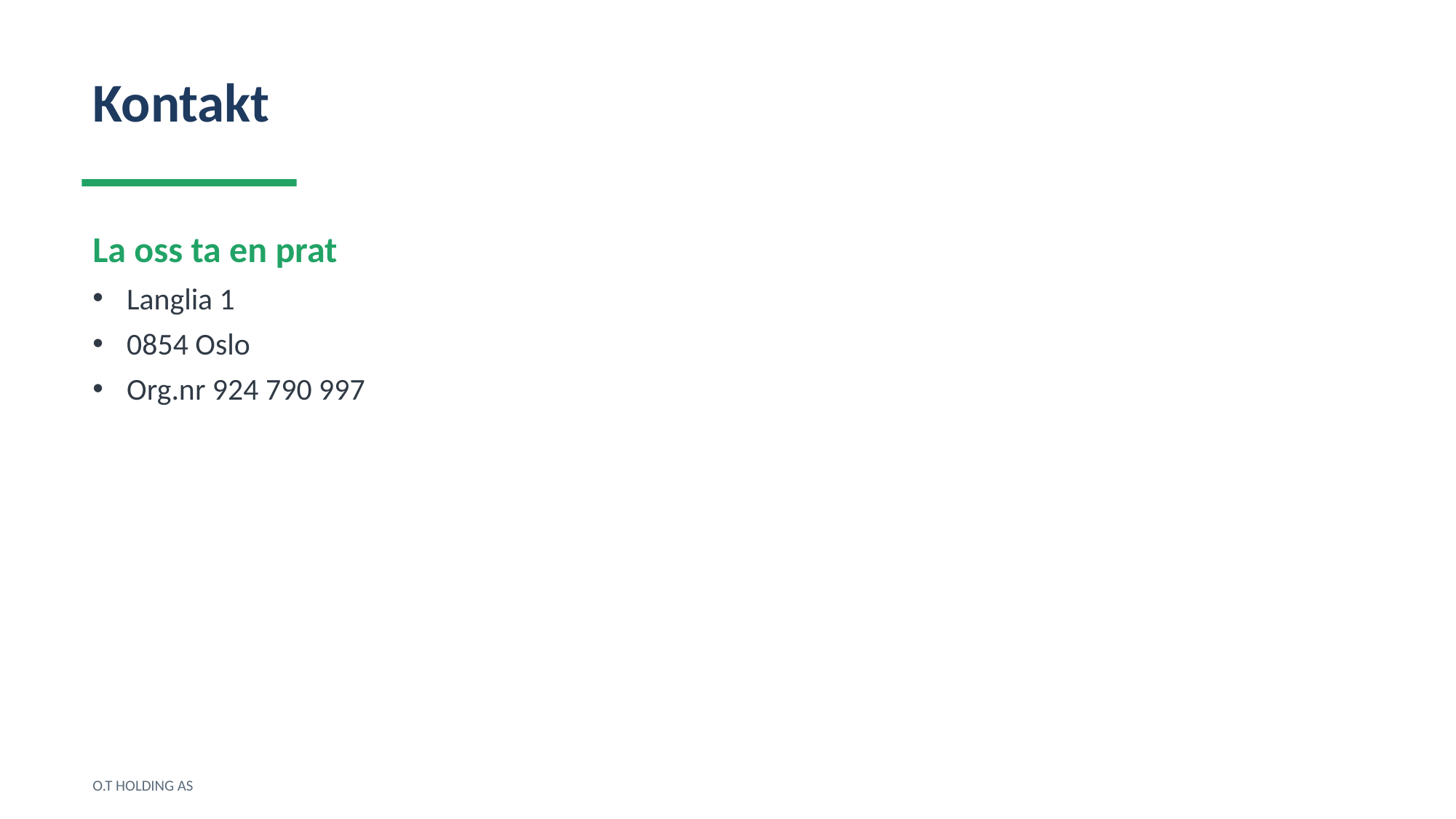

Kontakt

La oss ta en prat
Langlia 1
0854 Oslo
Org.nr 924 790 997
O.T HOLDING AS